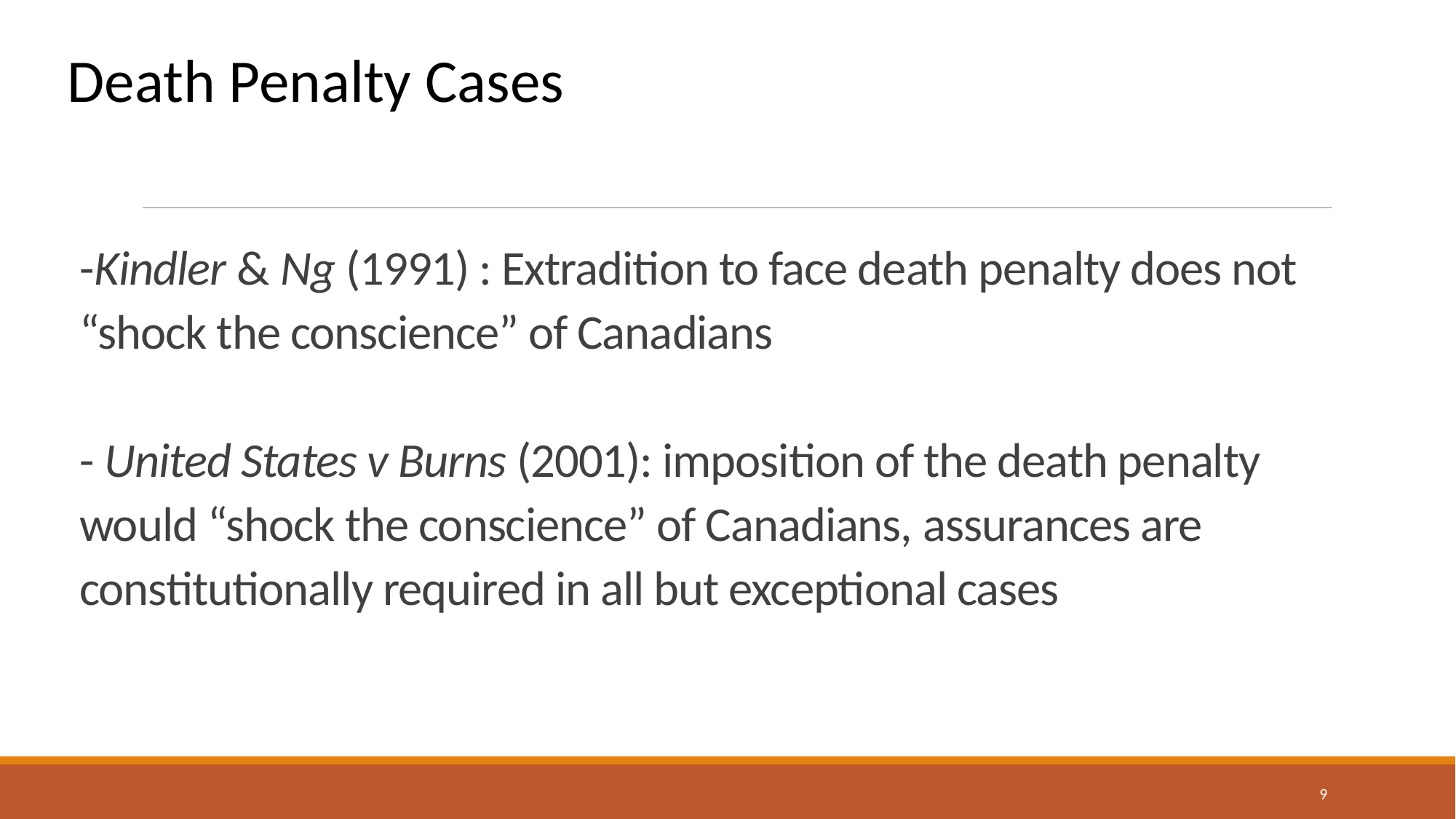

Death Penalty Cases
# -Kindler & Ng (1991) : Extradition to face death penalty does not “shock the conscience” of Canadians - United States v Burns (2001): imposition of the death penalty would “shock the conscience” of Canadians, assurances are constitutionally required in all but exceptional cases
9